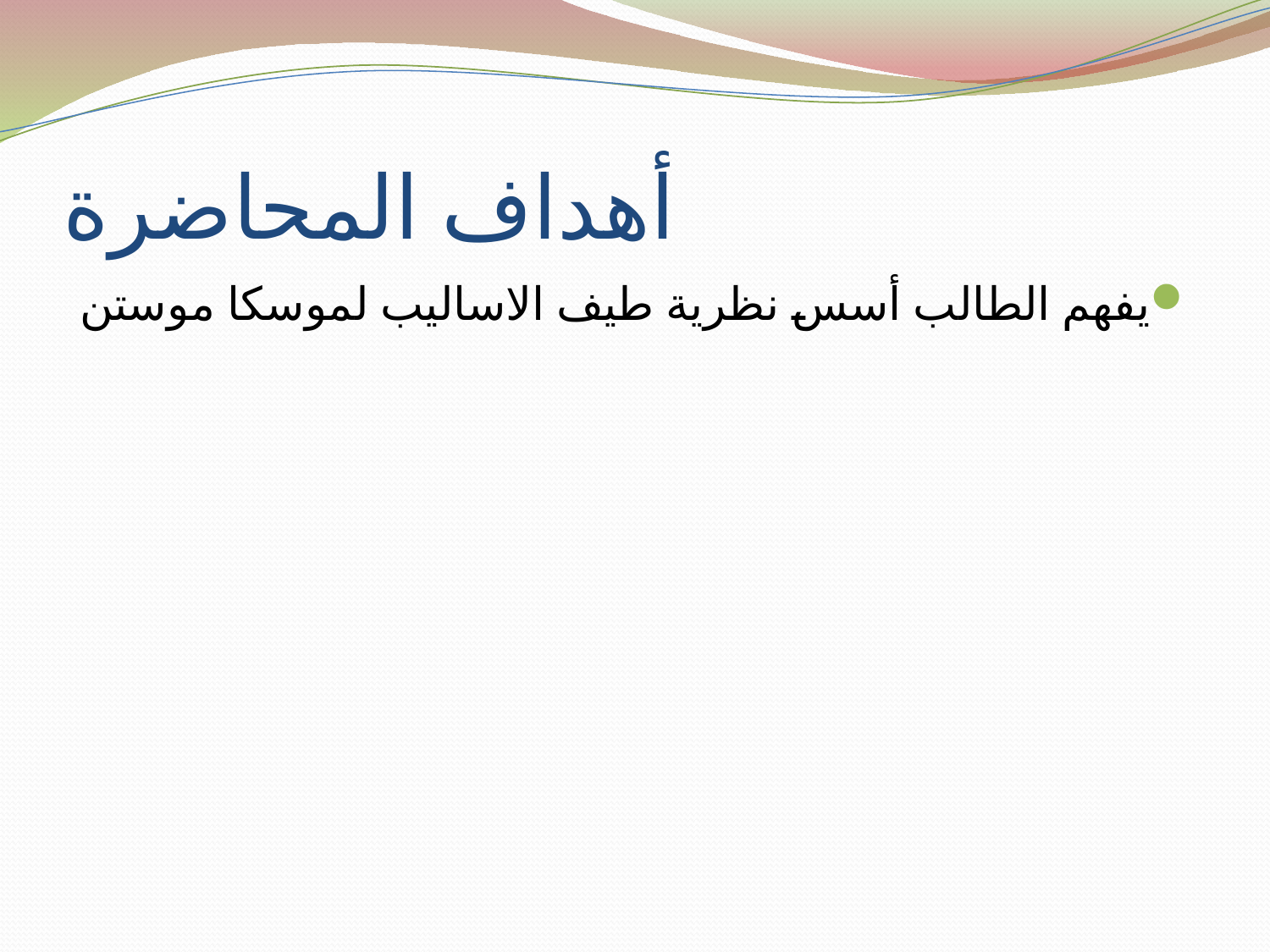

# أهداف المحاضرة
يفهم الطالب أسس نظرية طيف الاساليب لموسكا موستن